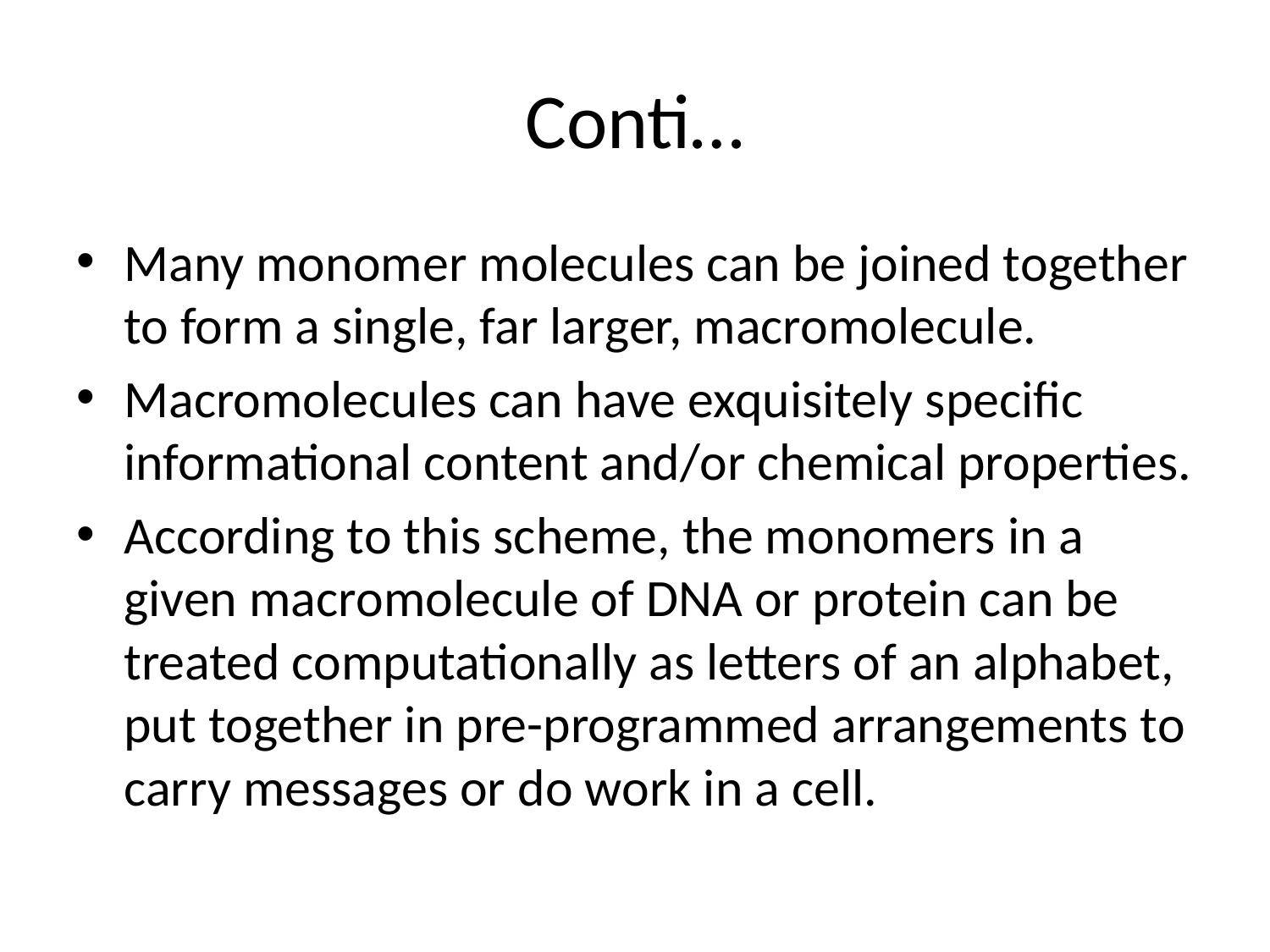

# Conti…
Many monomer molecules can be joined together to form a single, far larger, macromolecule.
Macromolecules can have exquisitely specific informational content and/or chemical properties.
According to this scheme, the monomers in a given macromolecule of DNA or protein can be treated computationally as letters of an alphabet, put together in pre-programmed arrangements to carry messages or do work in a cell.